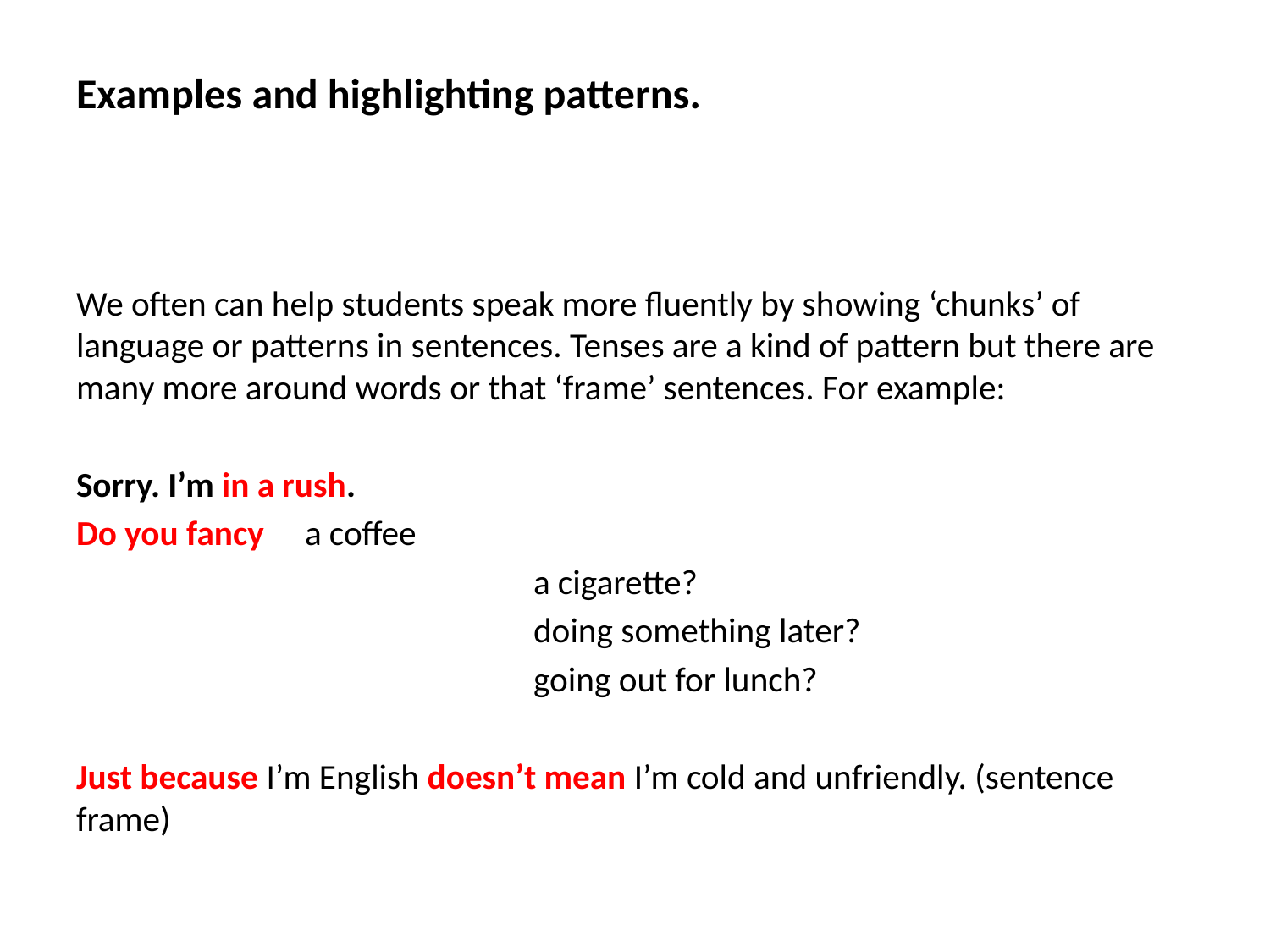

# Examples and highlighting patterns.

We often can help students speak more fluently by showing ‘chunks’ of language or patterns in sentences. Tenses are a kind of pattern but there are many more around words or that ‘frame’ sentences. For example:

Sorry. I’m in a rush.
Do you fancy 	a coffee
		 		a cigarette?
				doing something later?
				going out for lunch?

Just because I’m English doesn’t mean I’m cold and unfriendly. (sentence frame)